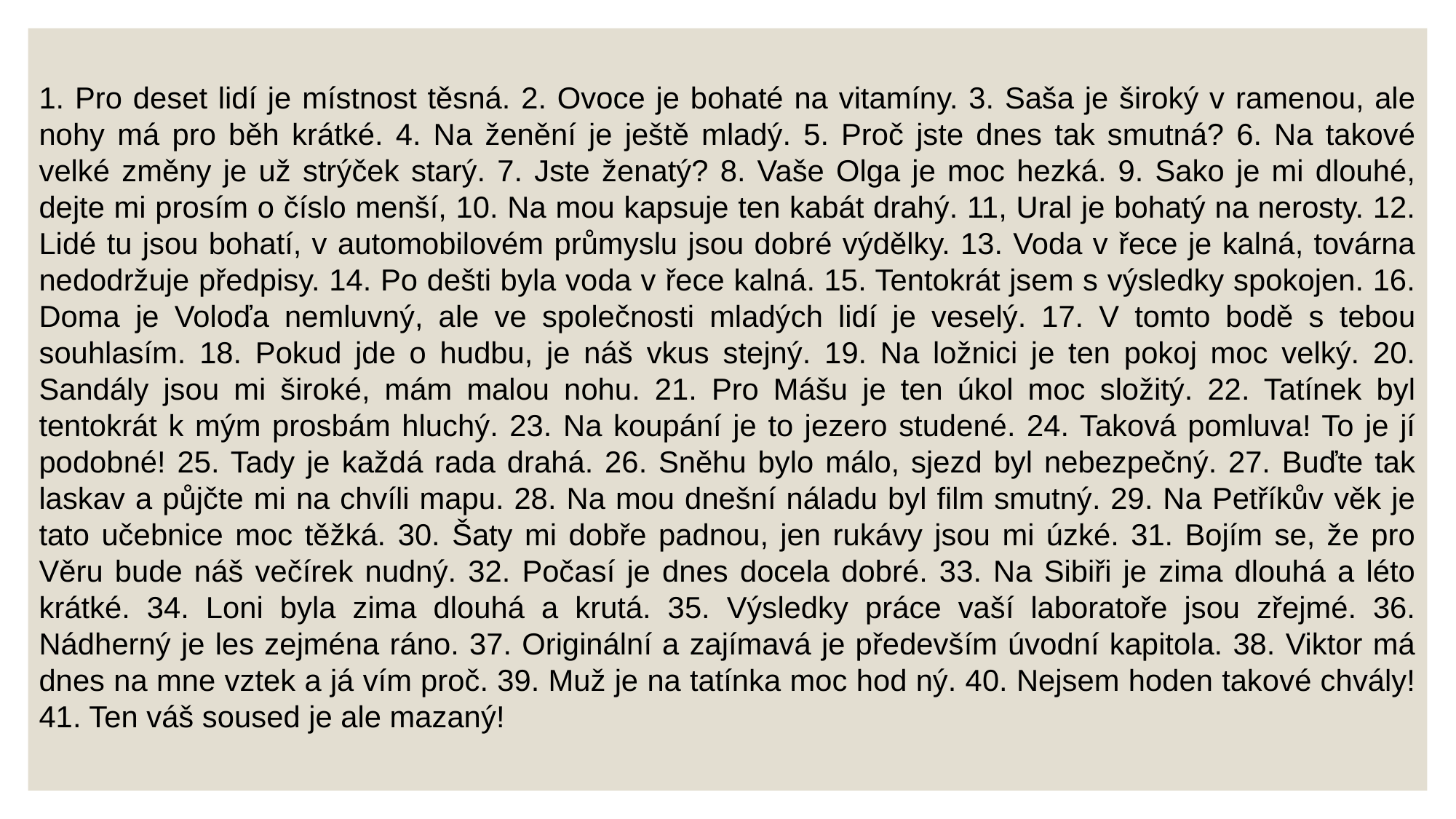

1. Pro deset lidí je místnost těsná. 2. Ovoce je bohaté na vitamíny. 3. Saša je široký v ramenou, ale nohy má pro běh krátké. 4. Na ženění je ještě mladý. 5. Proč jste dnes tak smutná? 6. Na takové velké změny je už strýček starý. 7. Jste ženatý? 8. Vaše Olga je moc hezká. 9. Sako je mi dlouhé, dejte mi prosím o číslo menší, 10. Na mou kapsuje ten kabát drahý. 11, Ural je bohatý na nerosty. 12. Lidé tu jsou bohatí, v automobilovém průmyslu jsou dobré výdělky. 13. Voda v řece je kalná, továrna nedodržuje předpisy. 14. Po dešti byla voda v řece kalná. 15. Tentokrát jsem s výsledky spokojen. 16. Doma je Voloďa nemluvný, ale ve společnosti mladých lidí je veselý. 17. V tomto bodě s tebou souhlasím. 18. Pokud jde o hudbu, je náš vkus stejný. 19. Na ložnici je ten pokoj moc velký. 20. Sandály jsou mi široké, mám malou nohu. 21. Pro Mášu je ten úkol moc složitý. 22. Tatínek byl tentokrát k mým prosbám hluchý. 23. Na koupání je to jezero studené. 24. Taková pomluva! To je jí podobné! 25. Tady je každá rada drahá. 26. Sněhu bylo málo, sjezd byl nebezpečný. 27. Buďte tak laskav a půjčte mi na chvíli mapu. 28. Na mou dnešní náladu byl film smutný. 29. Na Petříkův věk je tato učebnice moc těžká. 30. Šaty mi dobře padnou, jen rukávy jsou mi úzké. 31. Bojím se, že pro Věru bude náš večírek nudný. 32. Počasí je dnes docela dobré. 33. Na Sibiři je zima dlouhá a léto krátké. 34. Loni byla zima dlouhá a krutá. 35. Výsledky práce vaší laboratoře jsou zřejmé. 36. Nádherný je les zejména ráno. 37. Originální a zajímavá je především úvodní kapitola. 38. Viktor má dnes na mne vztek a já vím proč. 39. Muž je na tatínka moc hod ný. 40. Nejsem hoden takové chvály! 41. Ten váš soused je ale mazaný!